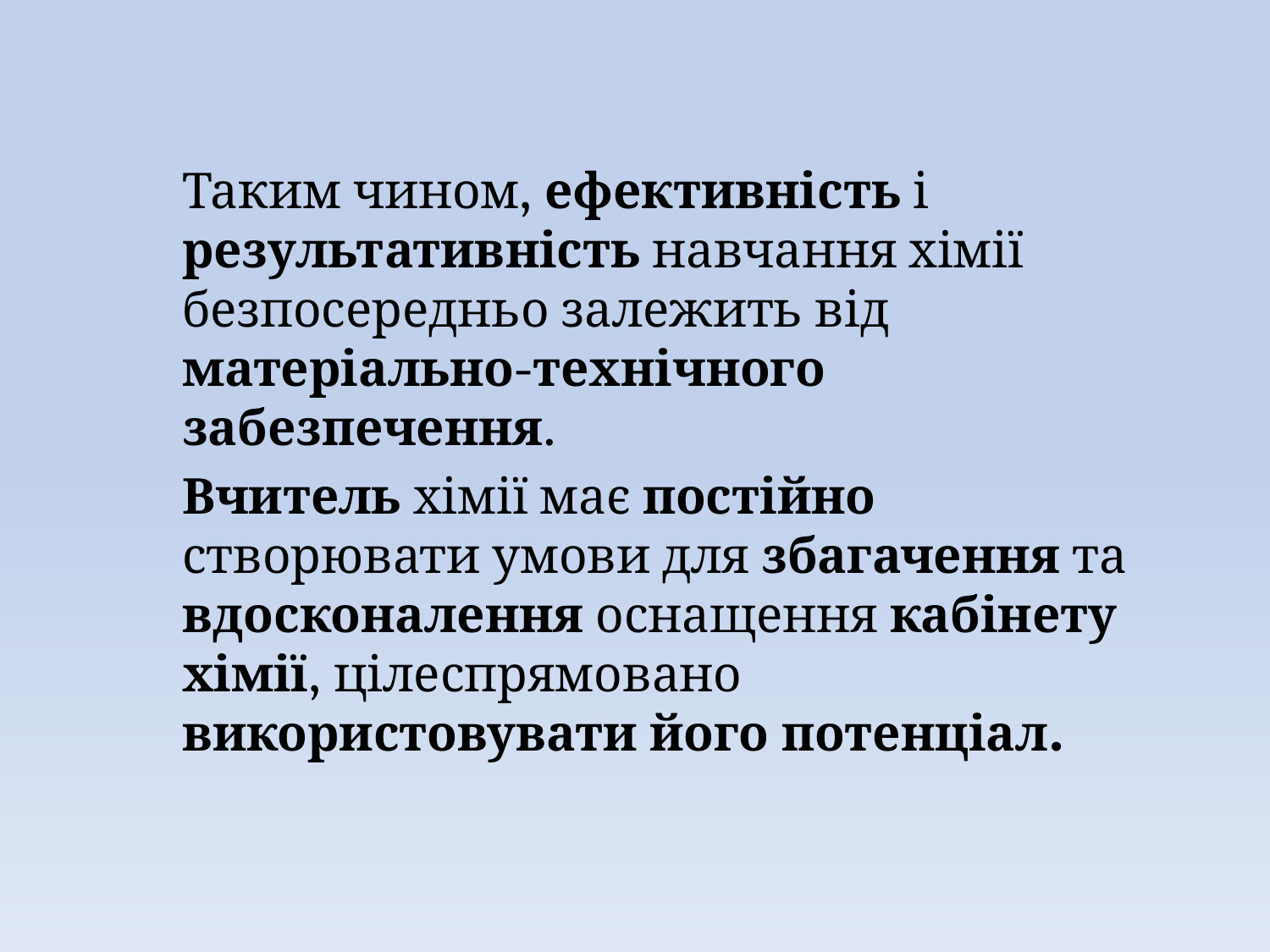

Таким чином, ефективність і результативність навчання хімії безпосередньо залежить від матеріально-технічного забезпечення.
Вчитель хімії має постійно створювати умови для збагачення та вдосконалення оснащення кабінету хімії, цілеспрямовано використовувати його потенціал.